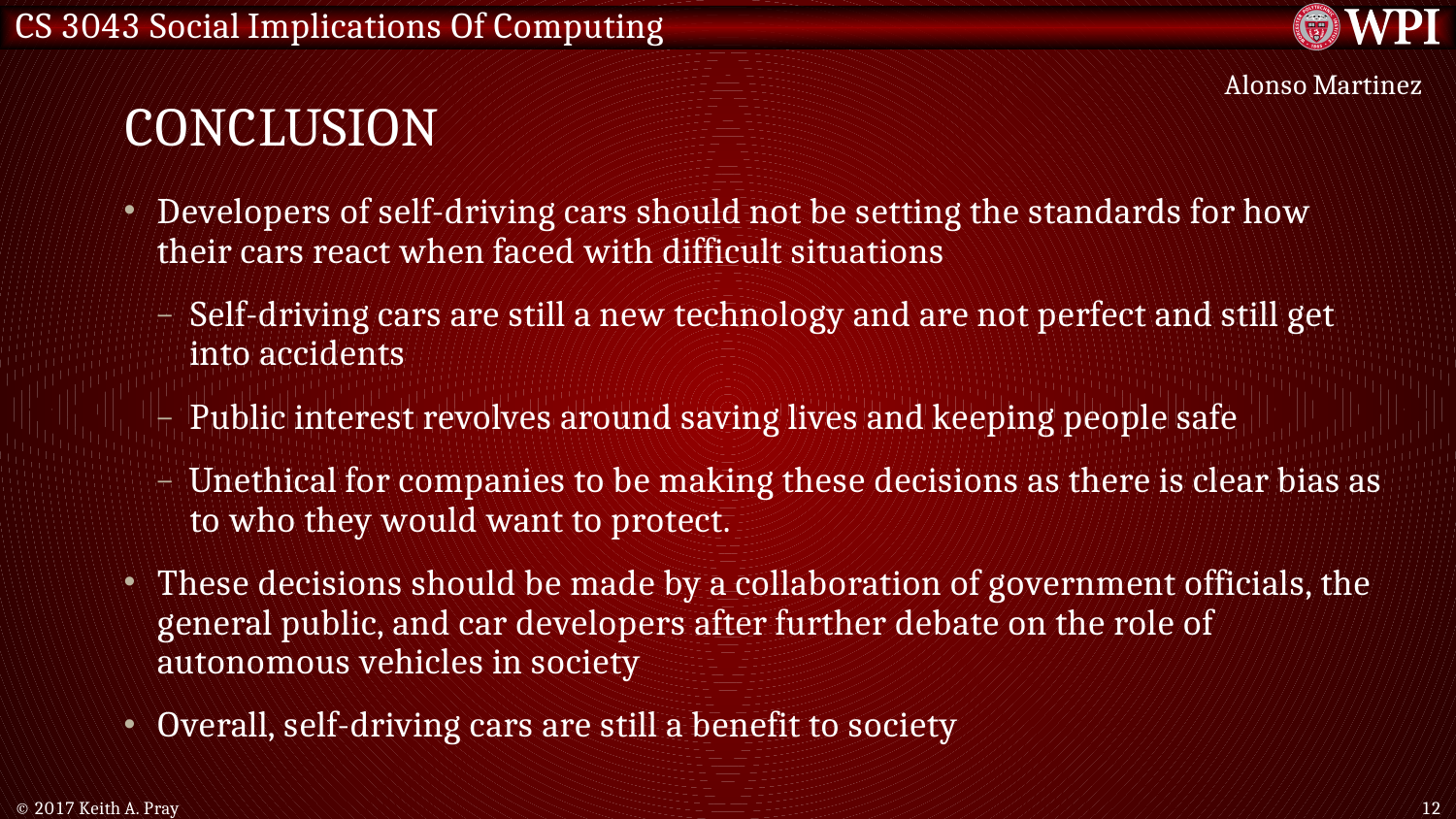

# Conclusion
Alonso Martinez
Developers of self-driving cars should not be setting the standards for how their cars react when faced with difficult situations
Self-driving cars are still a new technology and are not perfect and still get into accidents
Public interest revolves around saving lives and keeping people safe
Unethical for companies to be making these decisions as there is clear bias as to who they would want to protect.
These decisions should be made by a collaboration of government officials, the general public, and car developers after further debate on the role of autonomous vehicles in society
Overall, self-driving cars are still a benefit to society
© 2017 Keith A. Pray
12